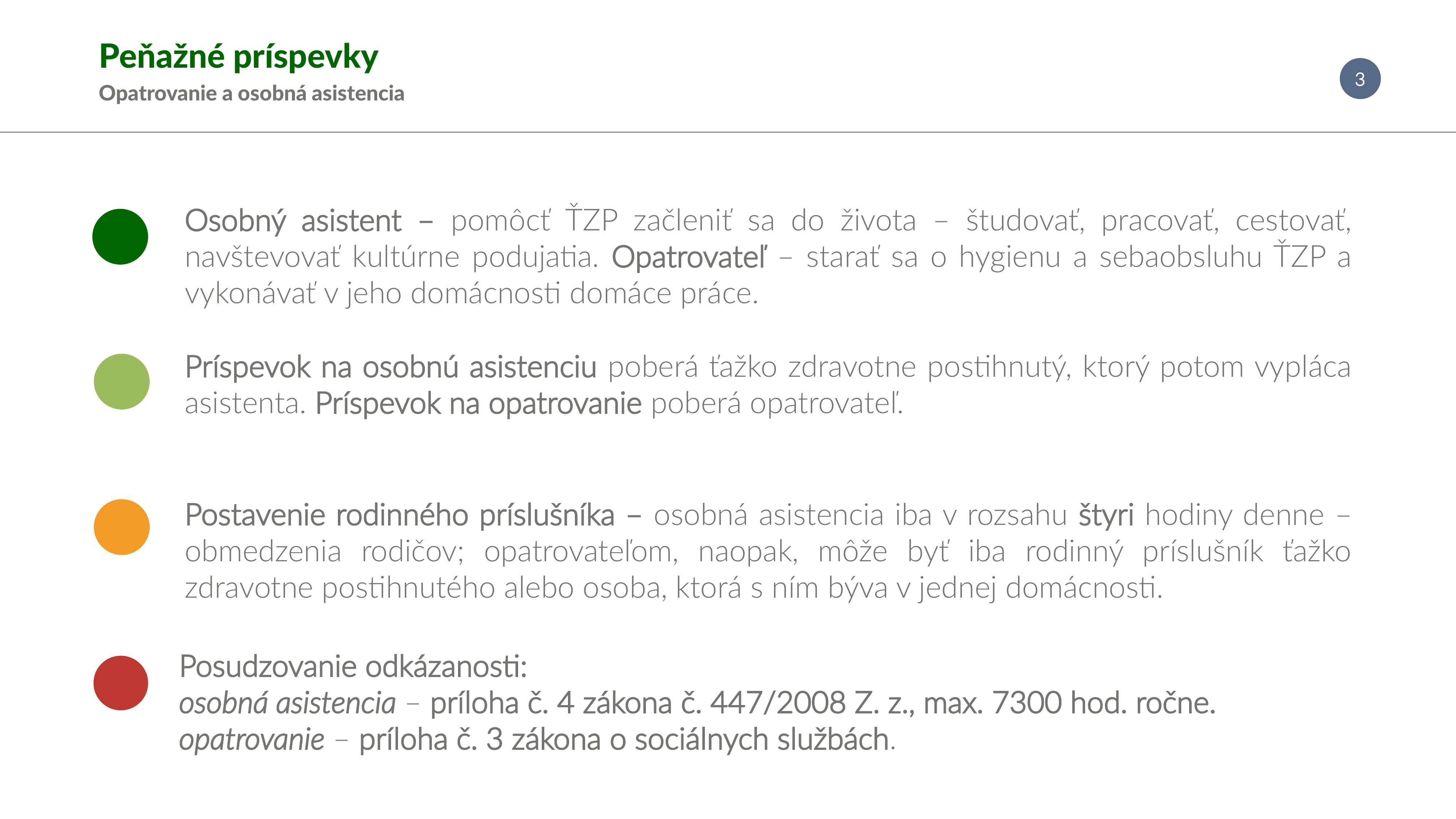

Peňažné príspevky
Opatrovanie a osobná asistencia
Osobný asistent – pomôcť ŤZP začleniť sa do života – študovať, pracovať, cestovať, navštevovať kultúrne podujatia. Opatrovateľ – starať sa o hygienu a sebaobsluhu ŤZP a vykonávať v jeho domácnosti domáce práce.

Príspevok na osobnú asistenciu poberá ťažko zdravotne postihnutý, ktorý potom vypláca asistenta. Príspevok na opatrovanie poberá opatrovateľ.

Postavenie rodinného príslušníka – osobná asistencia iba v rozsahu štyri hodiny denne – obmedzenia rodičov; opatrovateľom, naopak, môže byť iba rodinný príslušník ťažko zdravotne postihnutého alebo osoba, ktorá s ním býva v jednej domácnosti.

Posudzovanie odkázanosti:
osobná asistencia – príloha č. 4 zákona č. 447/2008 Z. z., max. 7300 hod. ročne.
opatrovanie – príloha č. 3 zákona o sociálnych službách.